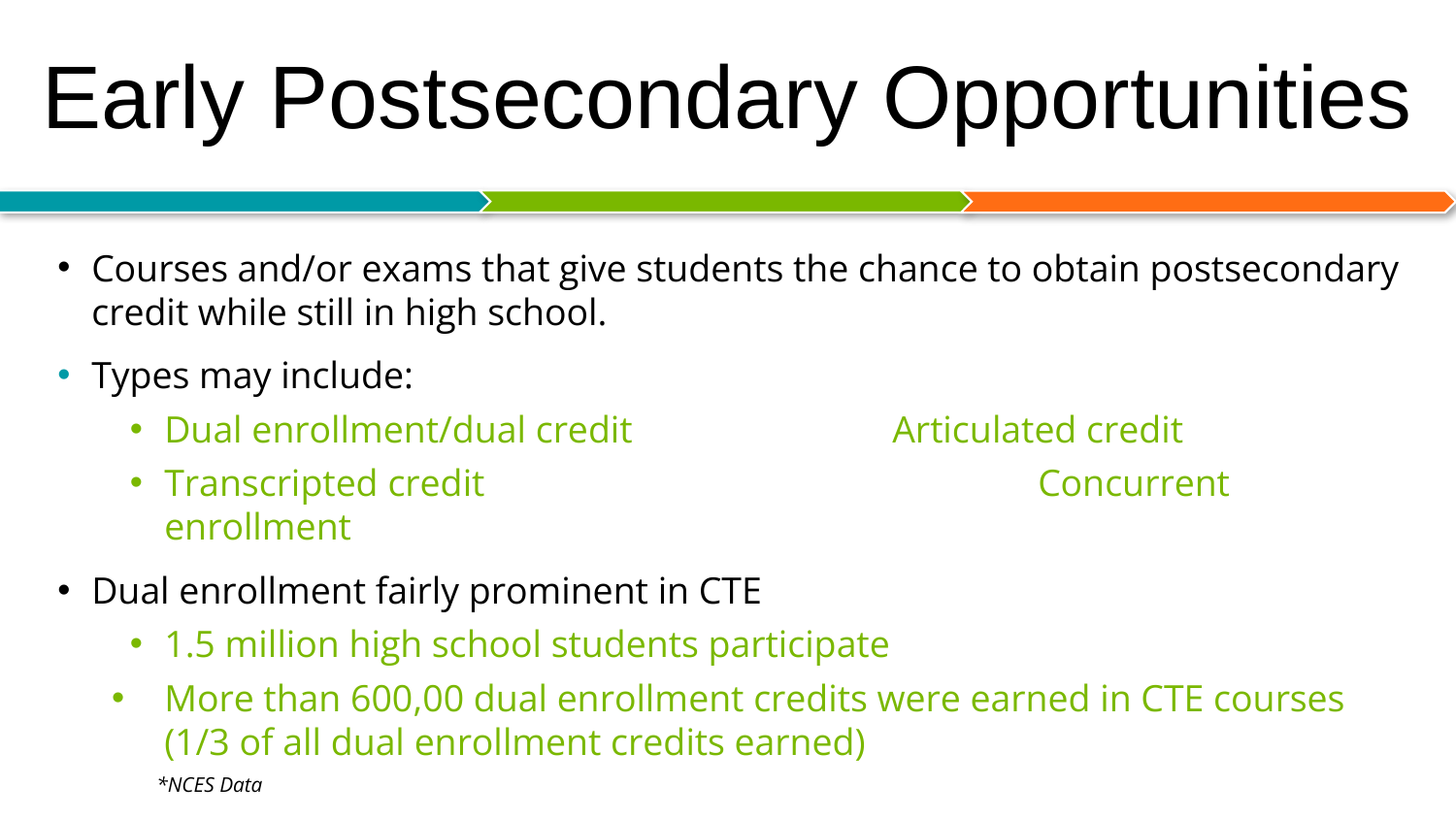

# Early Postsecondary Opportunities
Courses and/or exams that give students the chance to obtain postsecondary credit while still in high school.
Types may include:
Dual enrollment/dual credit      		Articulated credit
Transcripted credit              			Concurrent enrollment
Dual enrollment fairly prominent in CTE
1.5 million high school students participate
More than 600,00 dual enrollment credits were earned in CTE courses (1/3 of all dual enrollment credits earned)
     *NCES Data